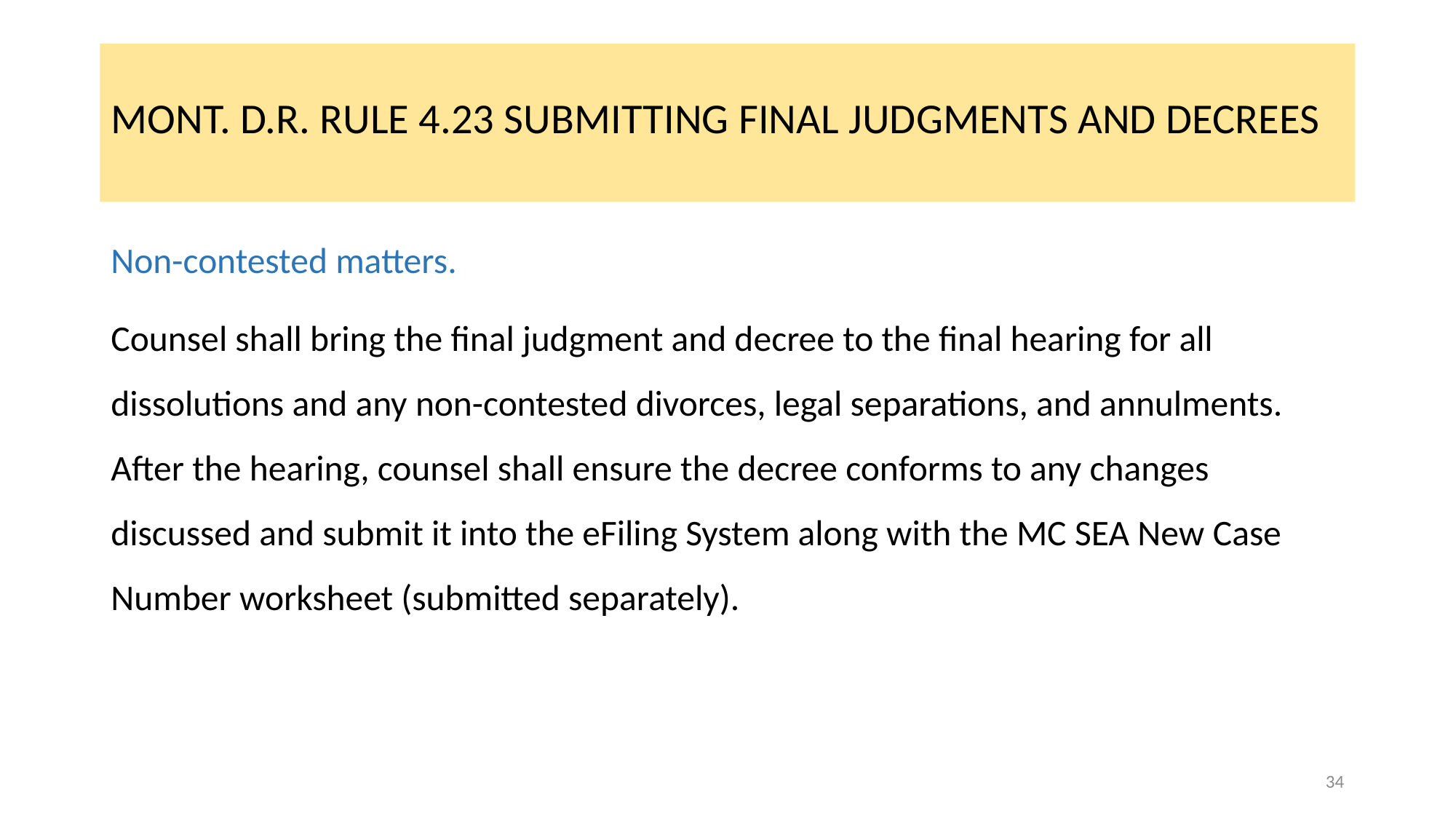

# MONT. D.R. RULE 4.23 SUBMITTING FINAL JUDGMENTS AND DECREES
Non-contested matters.
Counsel shall bring the final judgment and decree to the final hearing for all dissolutions and any non-contested divorces, legal separations, and annulments.  After the hearing, counsel shall ensure the decree conforms to any changes discussed and submit it into the eFiling System along with the MC SEA New Case Number worksheet (submitted separately).

34